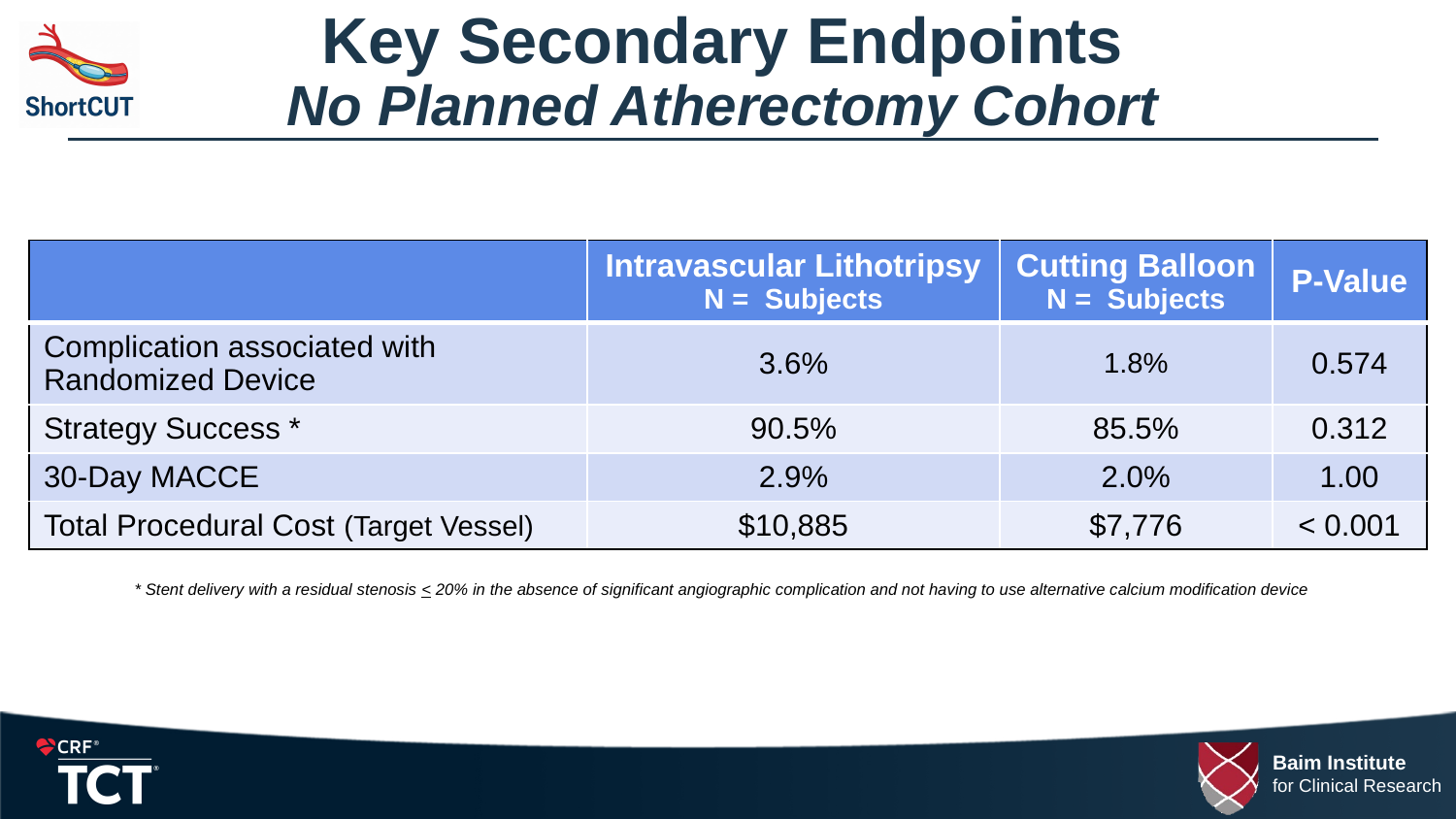

# Key Secondary Endpoints No Planned Atherectomy Cohort
|  | Intravascular Lithotripsy N = Subjects | Cutting Balloon N = Subjects | P-Value |
| --- | --- | --- | --- |
| Complication associated with Randomized Device | 3.6% | 1.8% | 0.574 |
| Strategy Success \* | 90.5% | 85.5% | 0.312 |
| 30-Day MACCE | 2.9% | 2.0% | 1.00 |
| Total Procedural Cost (Target Vessel) | $10,885 | $7,776 | < 0.001 |
* Stent delivery with a residual stenosis < 20% in the absence of significant angiographic complication and not having to use alternative calcium modification device